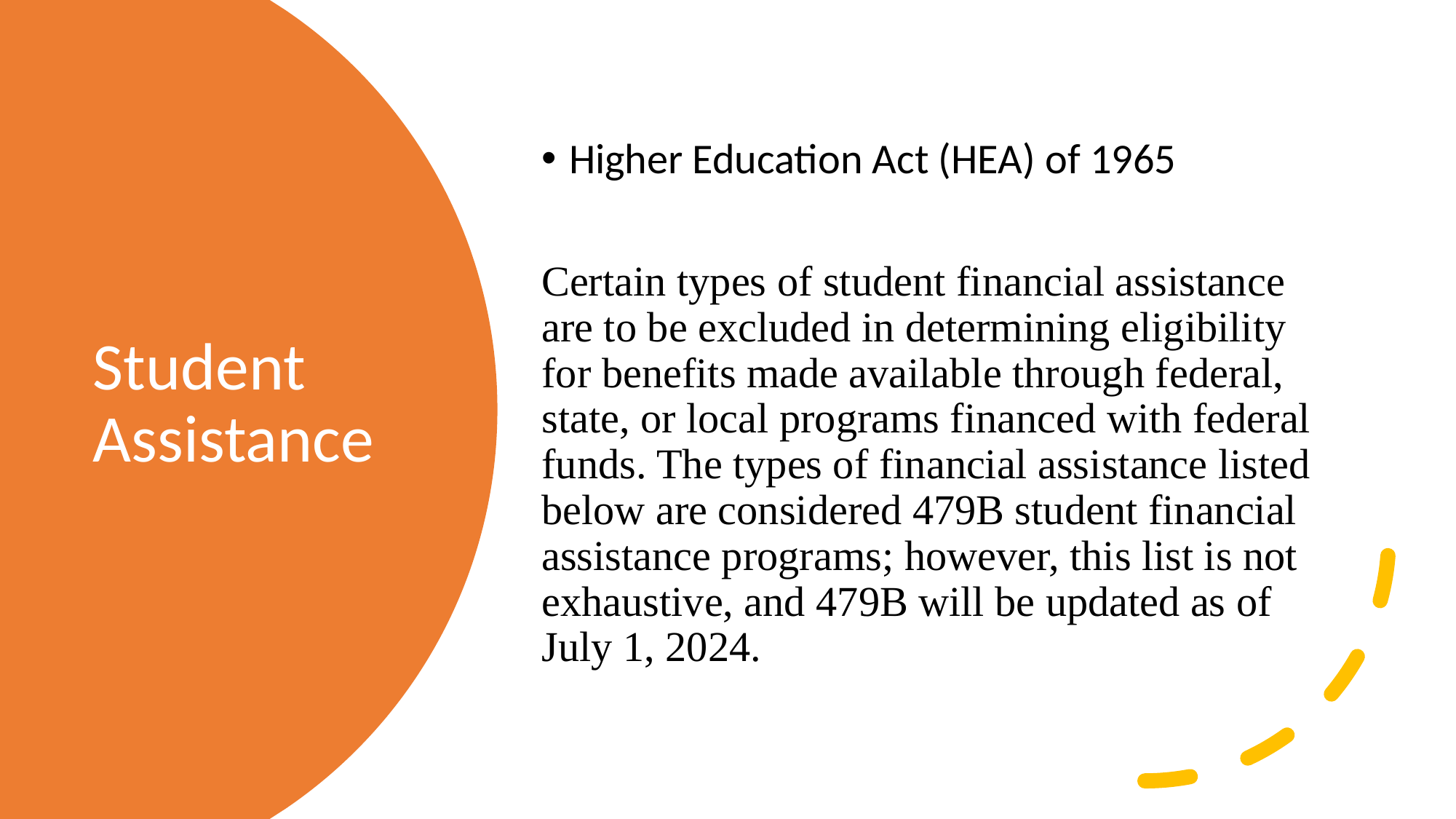

Higher Education Act (HEA) of 1965

Certain types of student financial assistance are to be excluded in determining eligibility for benefits made available through federal, state, or local programs financed with federal funds. The types of financial assistance listed below are considered 479B student financial assistance programs; however, this list is not exhaustive, and 479B will be updated as of July 1, 2024.
# Student Assistance